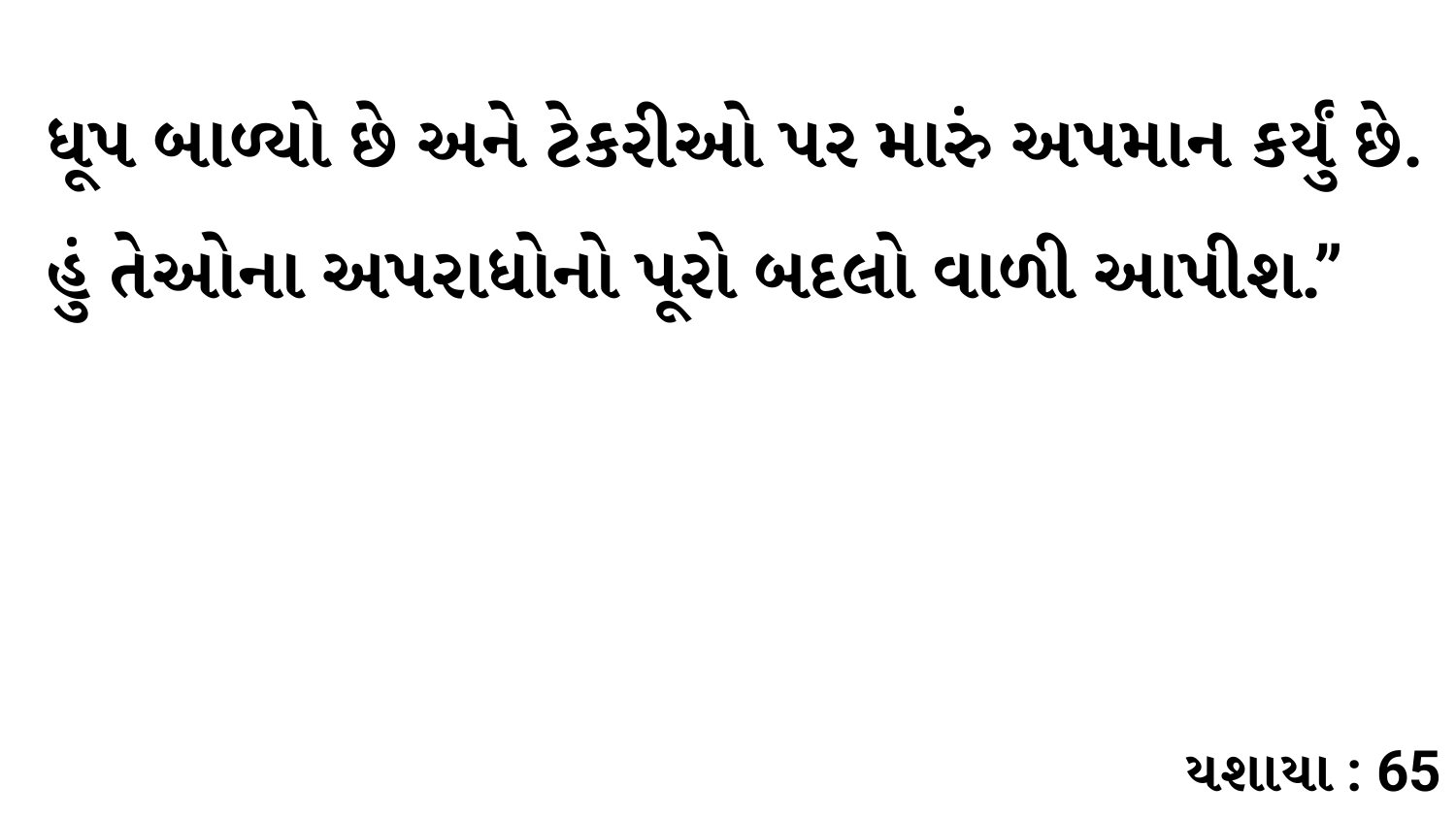

ધૂપ બાળ્યો છે અને ટેકરીઓ પર મારું અપમાન કર્યું છે. હું તેઓના અપરાધોનો પૂરો બદલો વાળી આપીશ.”
યશાયા : 65